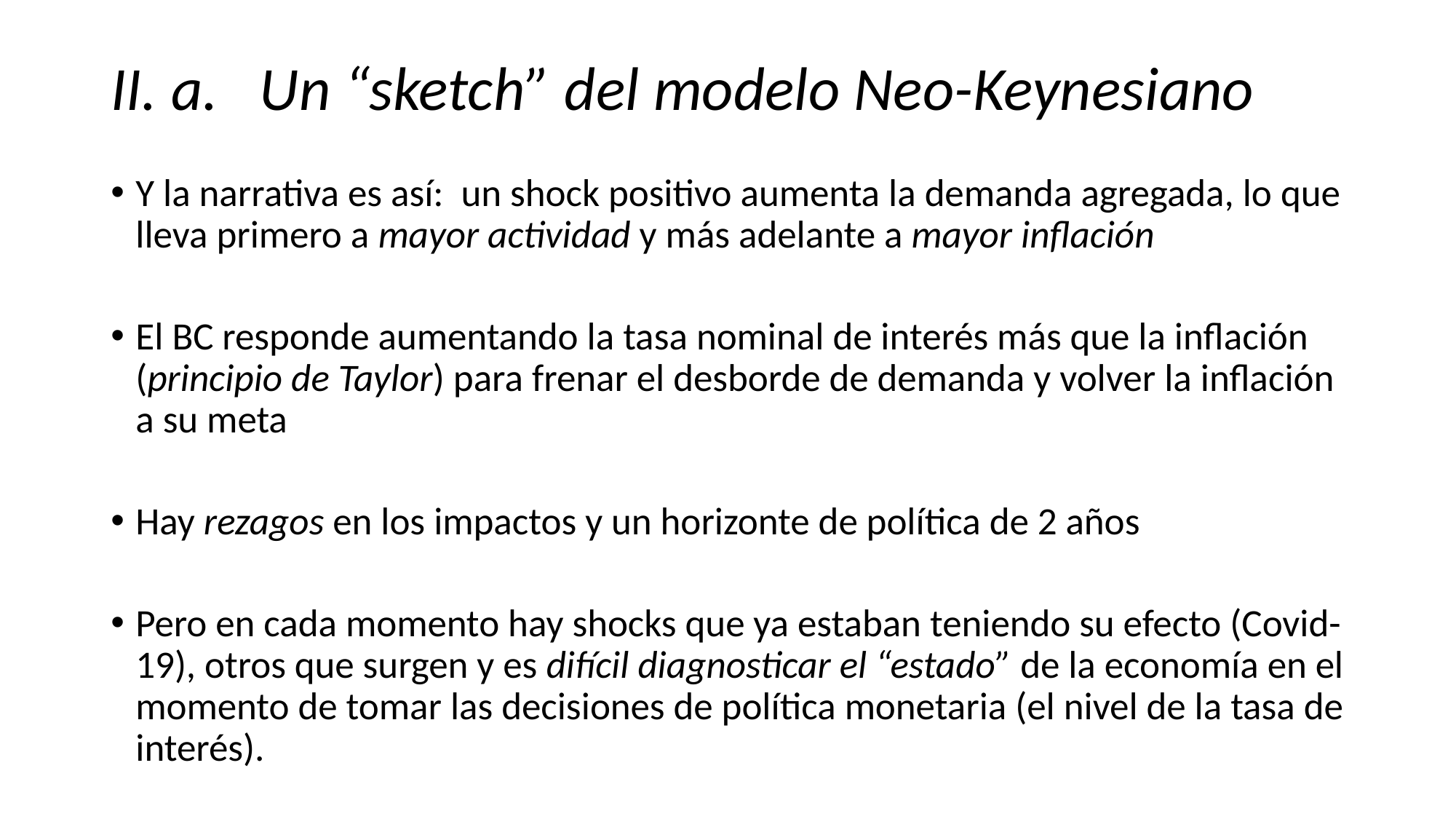

# II. a.   Un “sketch” del modelo Neo-Keynesiano
Y la narrativa es así:  un shock positivo aumenta la demanda agregada, lo que lleva primero a mayor actividad y más adelante a mayor inflación

El BC responde aumentando la tasa nominal de interés más que la inflación (principio de Taylor) para frenar el desborde de demanda y volver la inflación a su meta

Hay rezagos en los impactos y un horizonte de política de 2 años

Pero en cada momento hay shocks que ya estaban teniendo su efecto (Covid-19), otros que surgen y es difícil diagnosticar el “estado” de la economía en el momento de tomar las decisiones de política monetaria (el nivel de la tasa de interés).